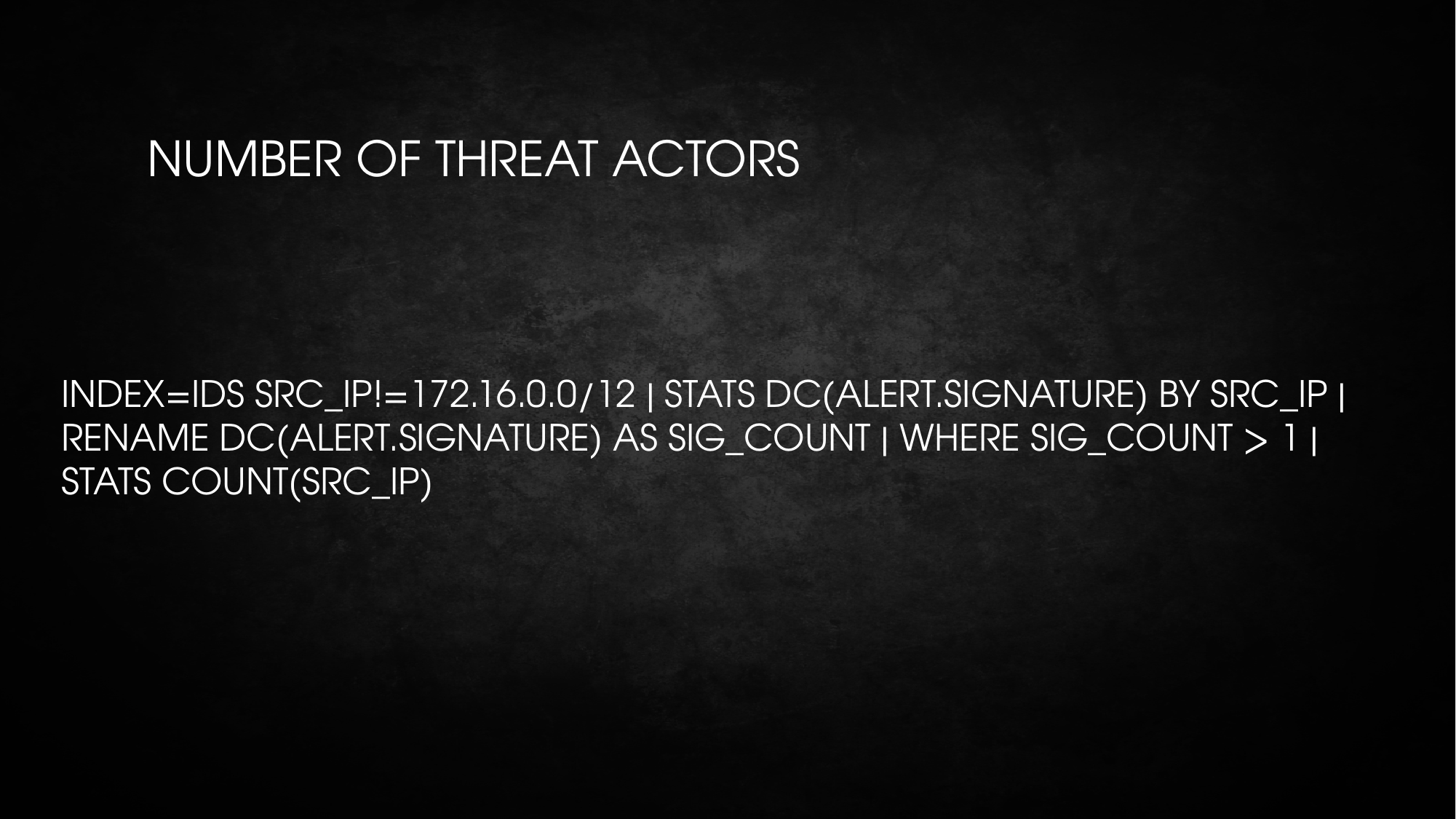

# Number of Threat Actors
index=ids src_ip!=172.16.0.0/12 | stats dc(alert.signature) by src_ip | rename dc(alert.signature) as sig_count | where sig_count > 1 | stats count(src_ip)